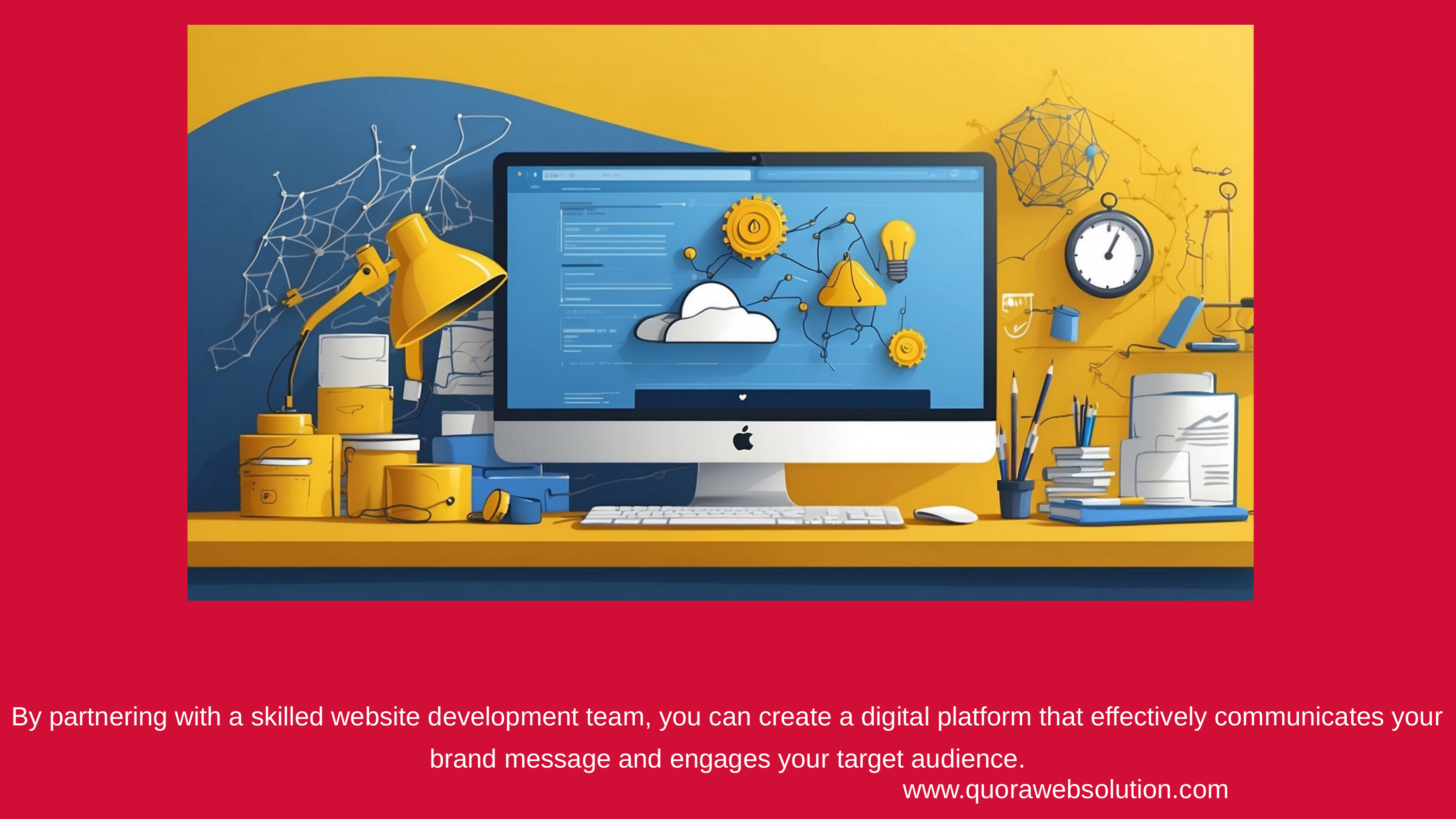

By partnering with a skilled website development team, you can create a digital platform that effectively communicates your brand message and engages your target audience.
www.quorawebsolution.com